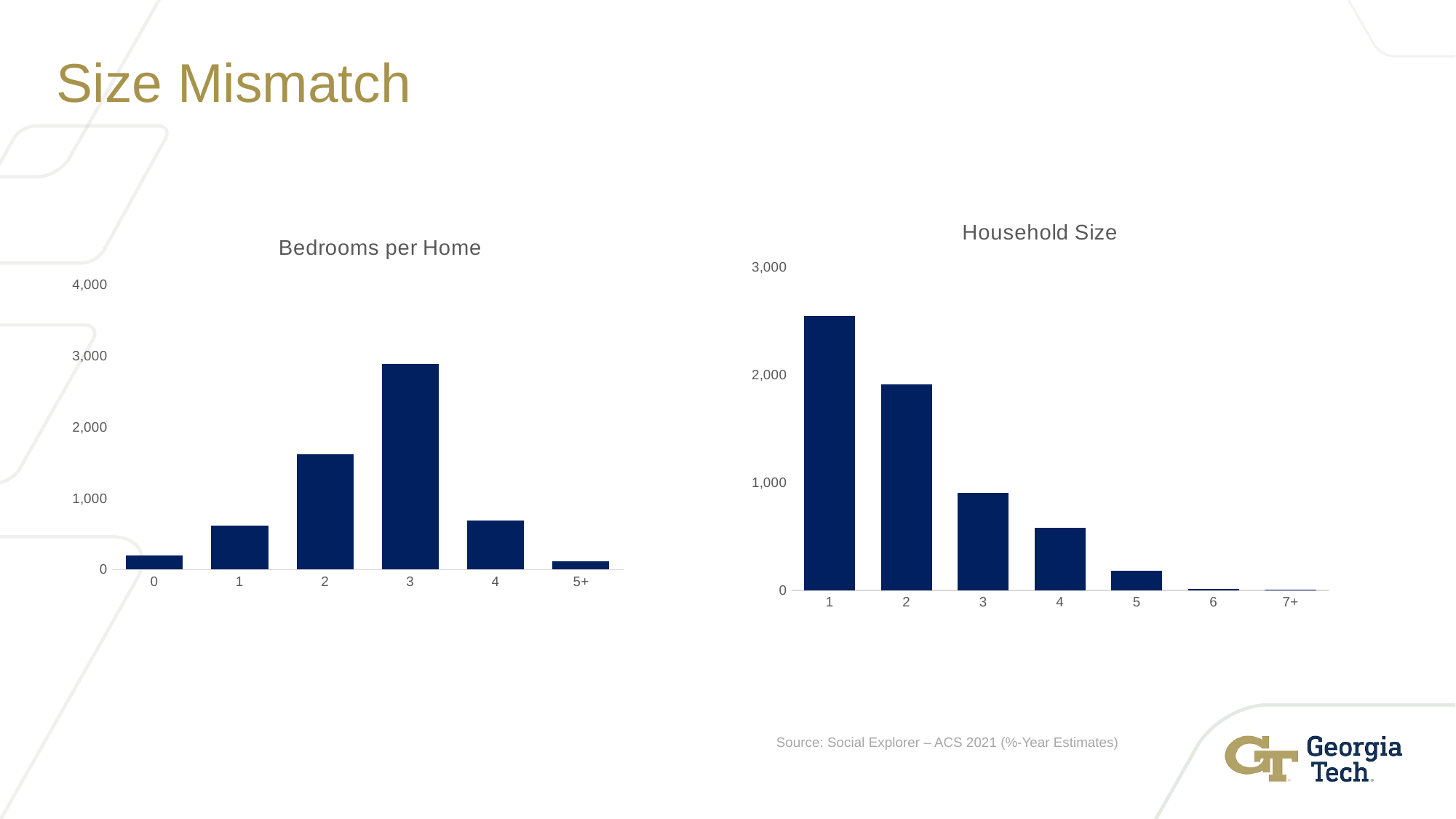

# Size Mismatch

### Chart: Household Size

| Category | Americus |
|---|---|
| 1 | 2549.0 |
| 2 | 1915.0 |
| 3 | 904.0 |
| 4 | 580.0 |
| 5 | 180.0 |
| 6 | 14.0 |
| 7+ | 4.0 |

### Chart: Bedrooms per Home

| Category | Americus  |
|---|---|
| 0 | 197.0 |
| 1 | 622.0 |
| 2 | 1621.0 |
| 3 | 2894.0 |
| 4 | 692.0 |
| 5+ | 120.0 |
Source: Social Explorer – ACS 2021 (%-Year Estimates)